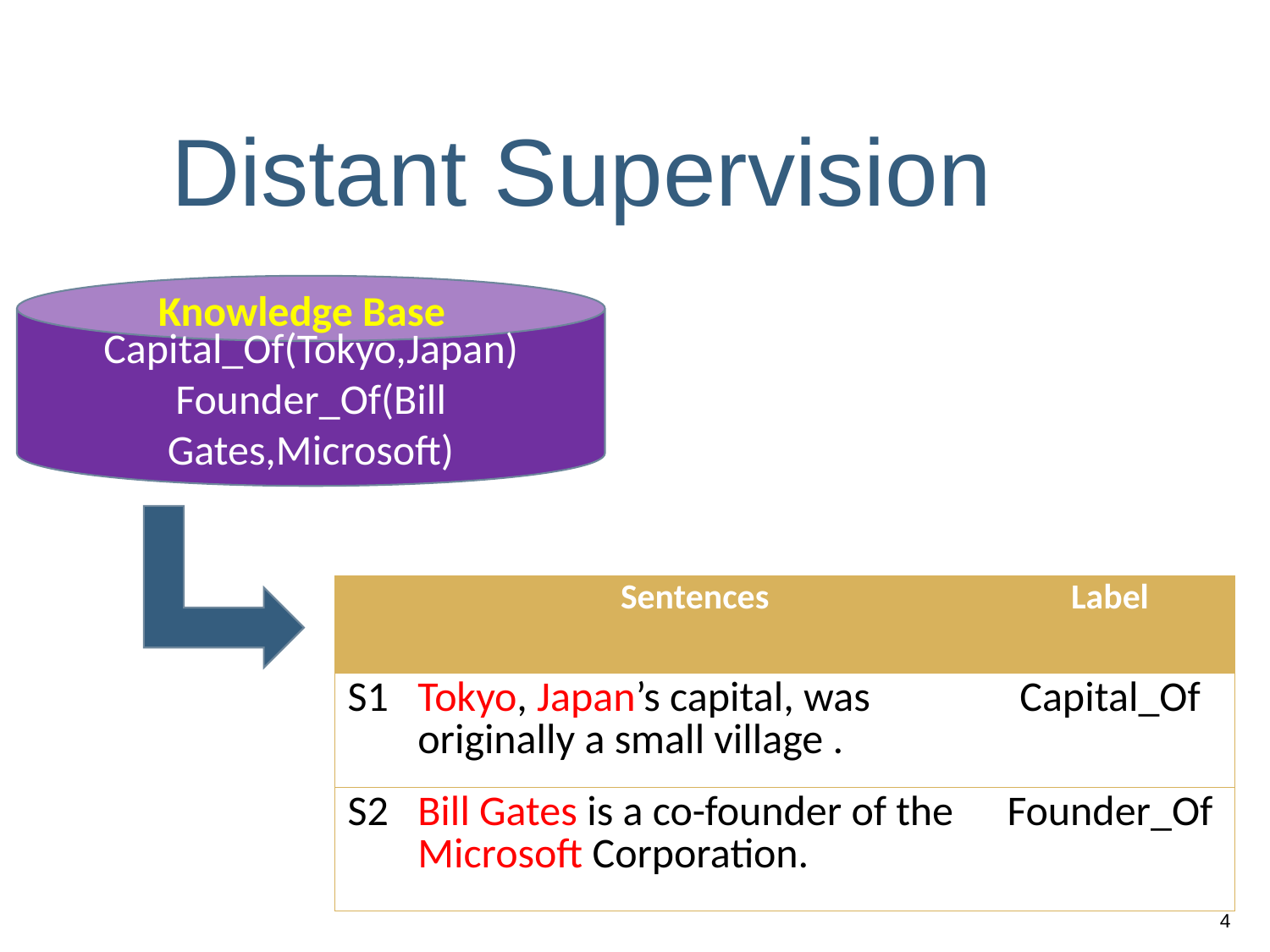

# Distant Supervision

Capital_Of(Tokyo,Japan)
Founder_Of(Bill Gates,Microsoft)
Knowledge Base

|  | Sentences | Label |
| --- | --- | --- |
| S1 | Tokyo, Japan’s capital, was originally a small village . | Capital\_Of |
| S2 | Bill Gates is a co-founder of the Microsoft Corporation. | Founder\_Of |
4